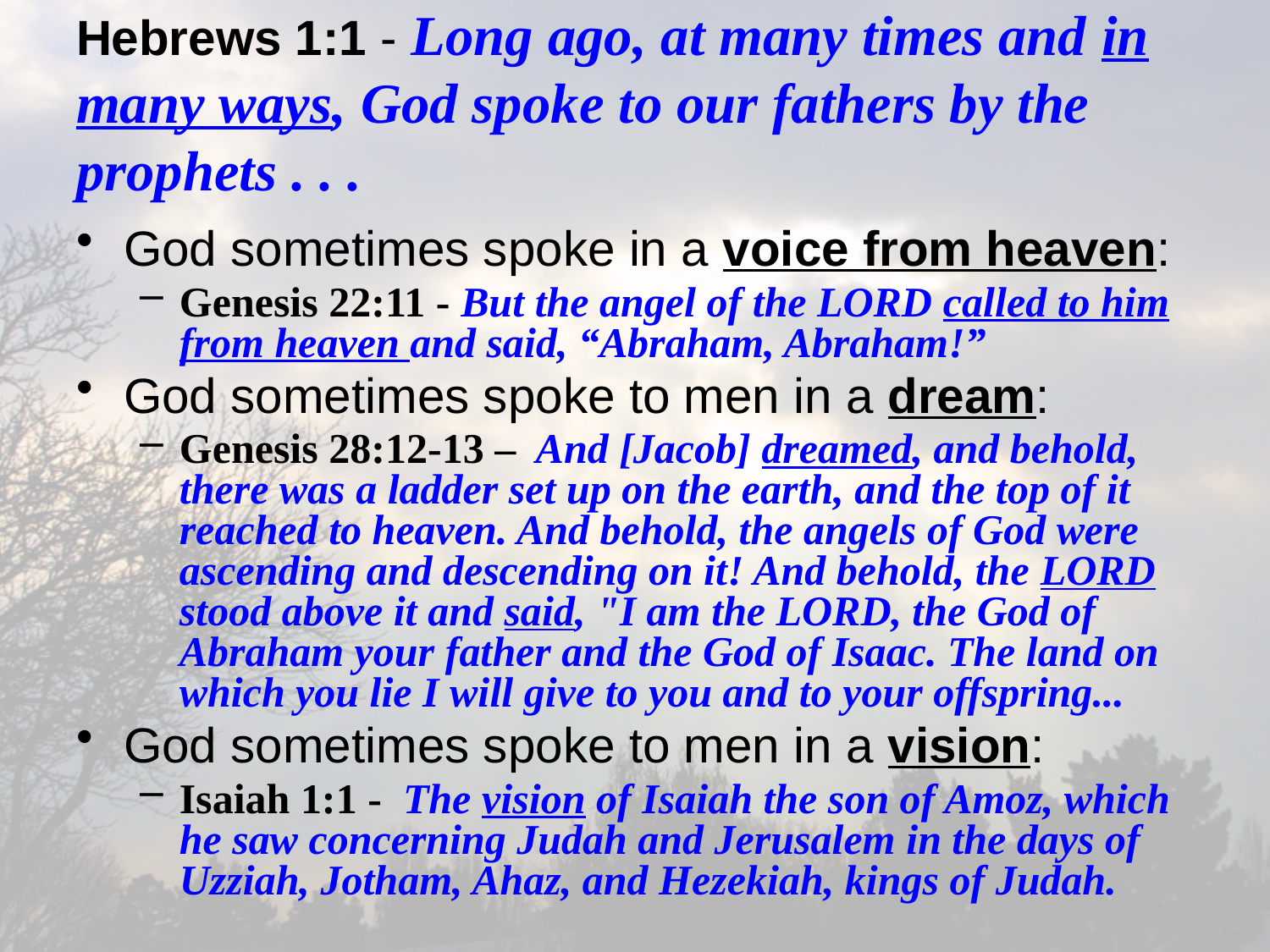

# Hebrews 1:1 - Long ago, at many times and in many ways, God spoke to our fathers by the prophets . . .
God sometimes spoke in a voice from heaven:
Genesis 22:11 - But the angel of the LORD called to him from heaven and said, “Abraham, Abraham!”
God sometimes spoke to men in a dream:
Genesis 28:12-13 –  And [Jacob] dreamed, and behold, there was a ladder set up on the earth, and the top of it reached to heaven. And behold, the angels of God were ascending and descending on it! And behold, the LORD stood above it and said, "I am the LORD, the God of Abraham your father and the God of Isaac. The land on which you lie I will give to you and to your offspring...
God sometimes spoke to men in a vision:
Isaiah 1:1 -  The vision of Isaiah the son of Amoz, which he saw concerning Judah and Jerusalem in the days of Uzziah, Jotham, Ahaz, and Hezekiah, kings of Judah.